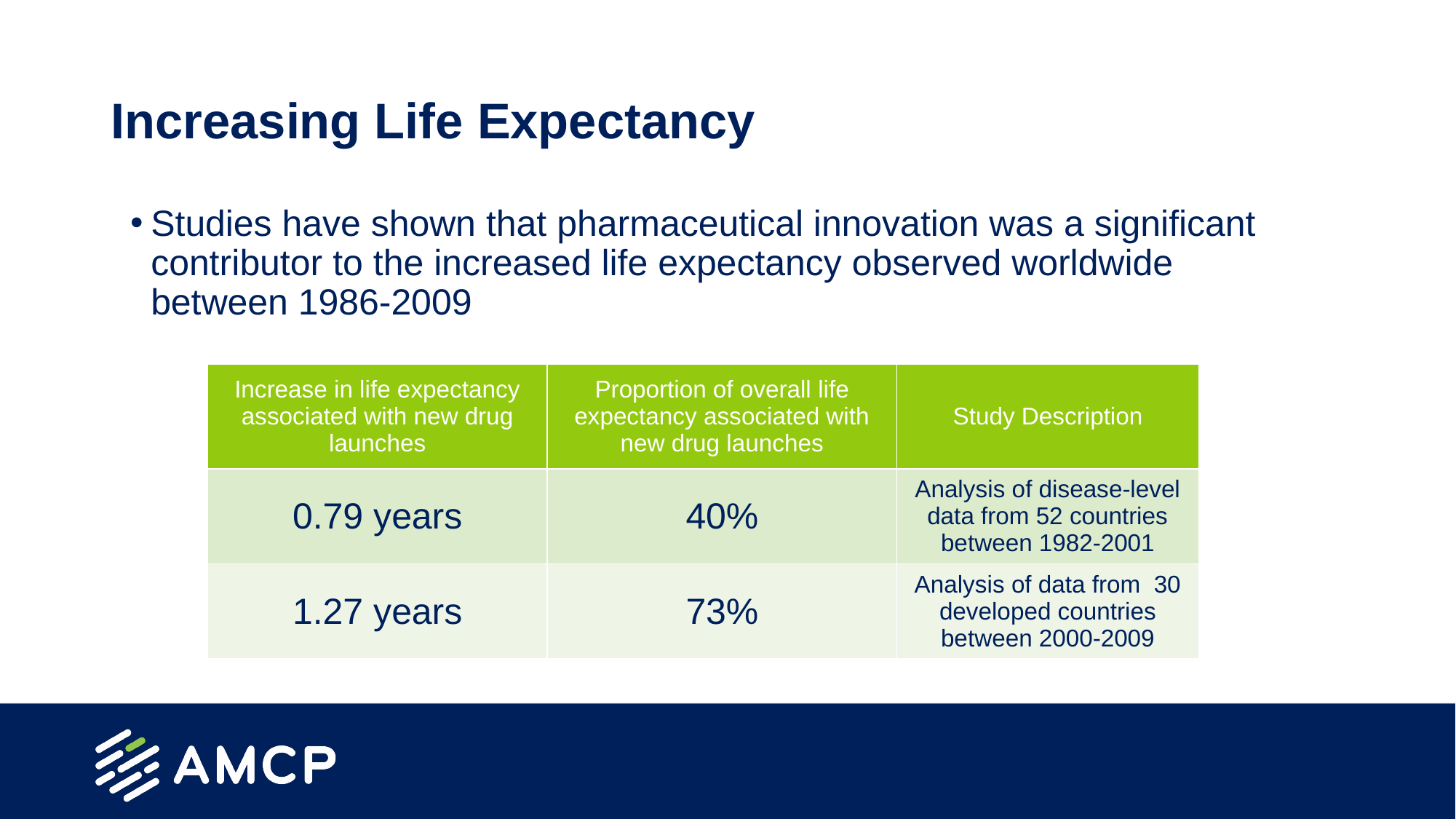

# Increasing Life Expectancy
Studies have shown that pharmaceutical innovation was a significant contributor to the increased life expectancy observed worldwide between 1986-2009
| Increase in life expectancy associated with new drug launches | Proportion of overall life expectancy associated with new drug launches | Study Description |
| --- | --- | --- |
| 0.79 years | 40% | Analysis of disease-level data from 52 countries between 1982-2001 |
| 1.27 years | 73% | Analysis of data from 30 developed countries between 2000-2009 |